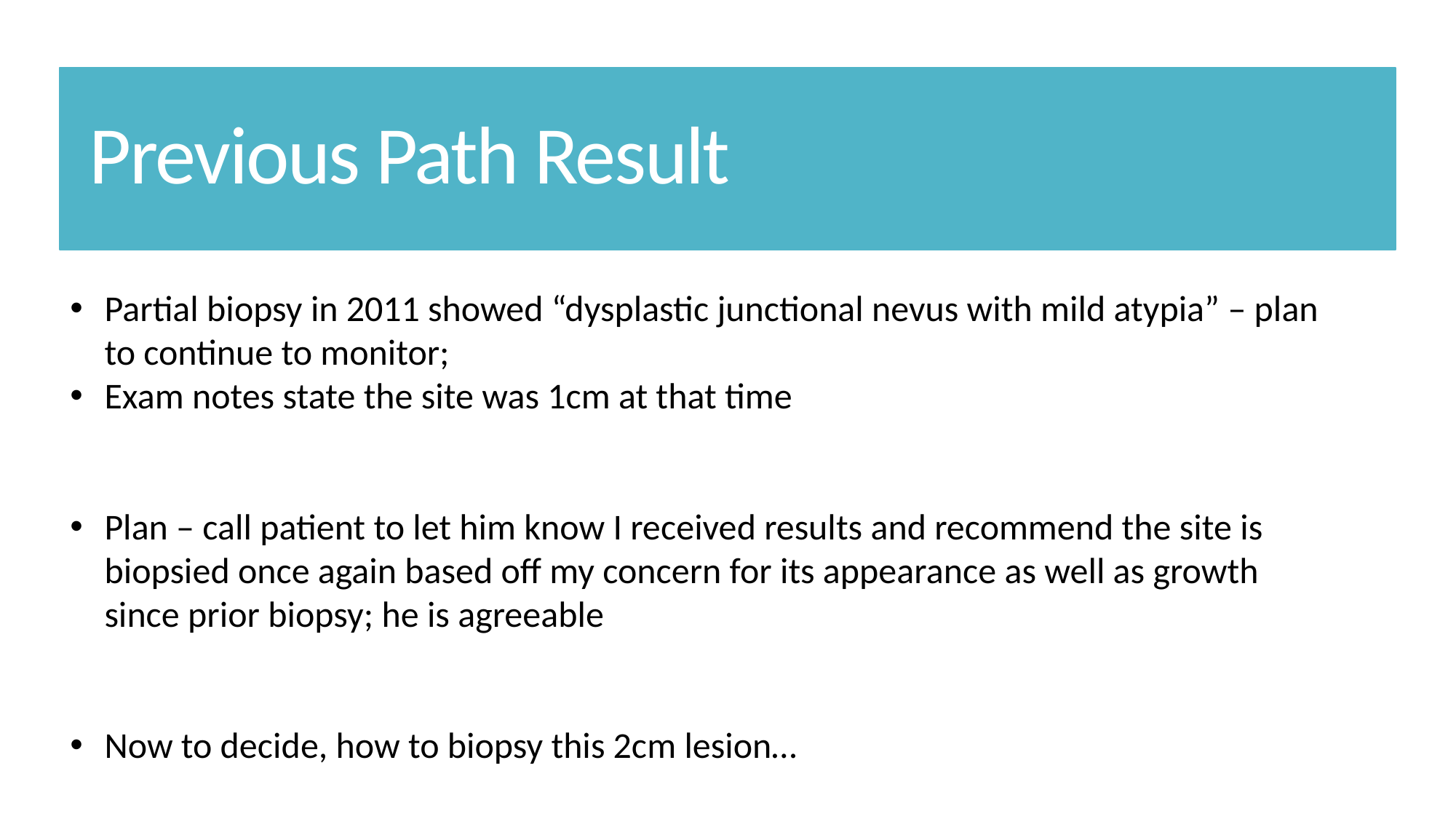

# Previous Path Result

Partial biopsy in 2011 showed “dysplastic junctional nevus with mild atypia” – plan to continue to monitor;
Exam notes state the site was 1cm at that time

Plan – call patient to let him know I received results and recommend the site is biopsied once again based off my concern for its appearance as well as growth since prior biopsy; he is agreeable

Now to decide, how to biopsy this 2cm lesion…